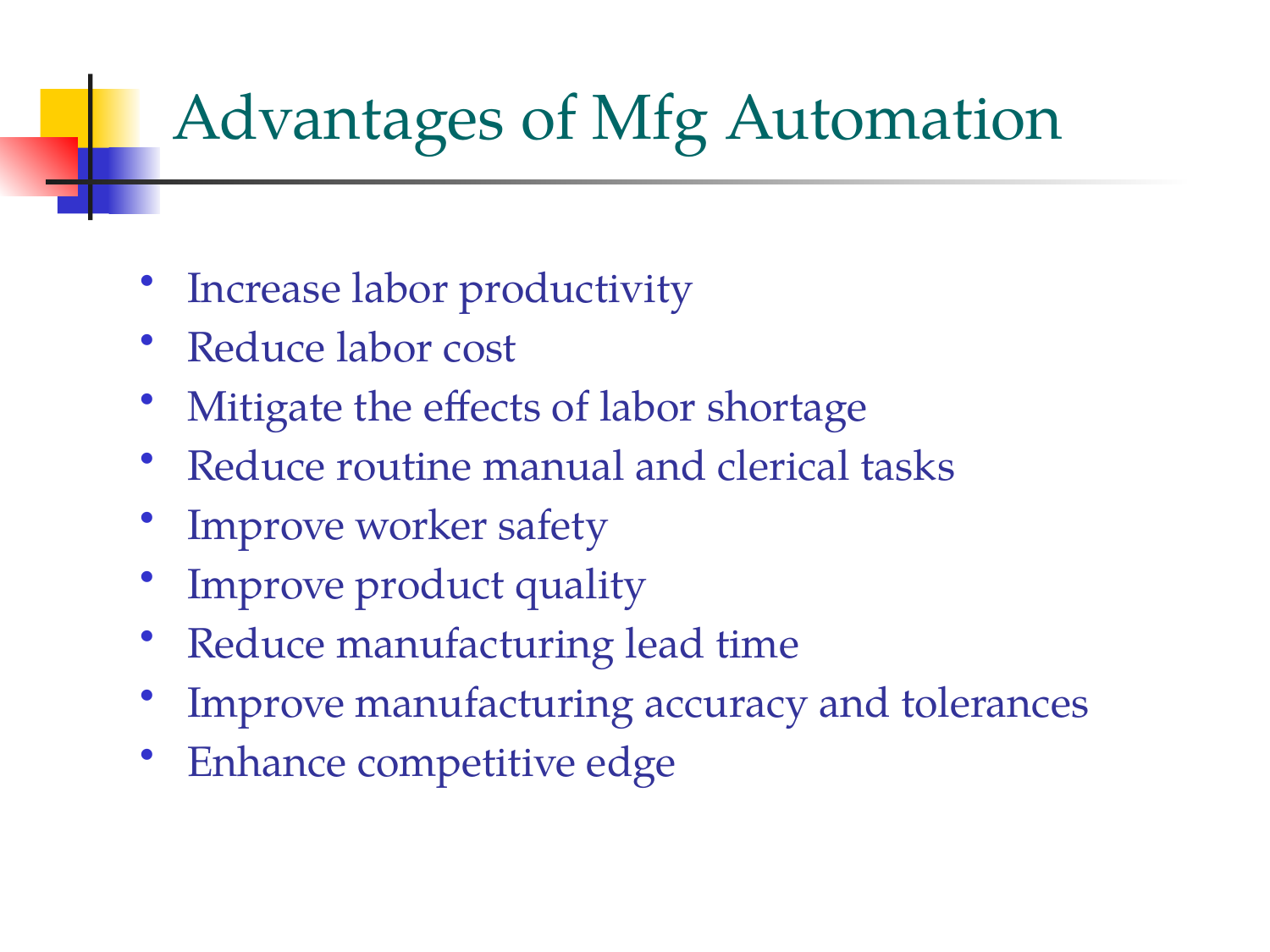

# Advantages of Mfg Automation
Increase labor productivity
Reduce labor cost
Mitigate the effects of labor shortage
Reduce routine manual and clerical tasks
Improve worker safety
Improve product quality
Reduce manufacturing lead time
Improve manufacturing accuracy and tolerances
Enhance competitive edge